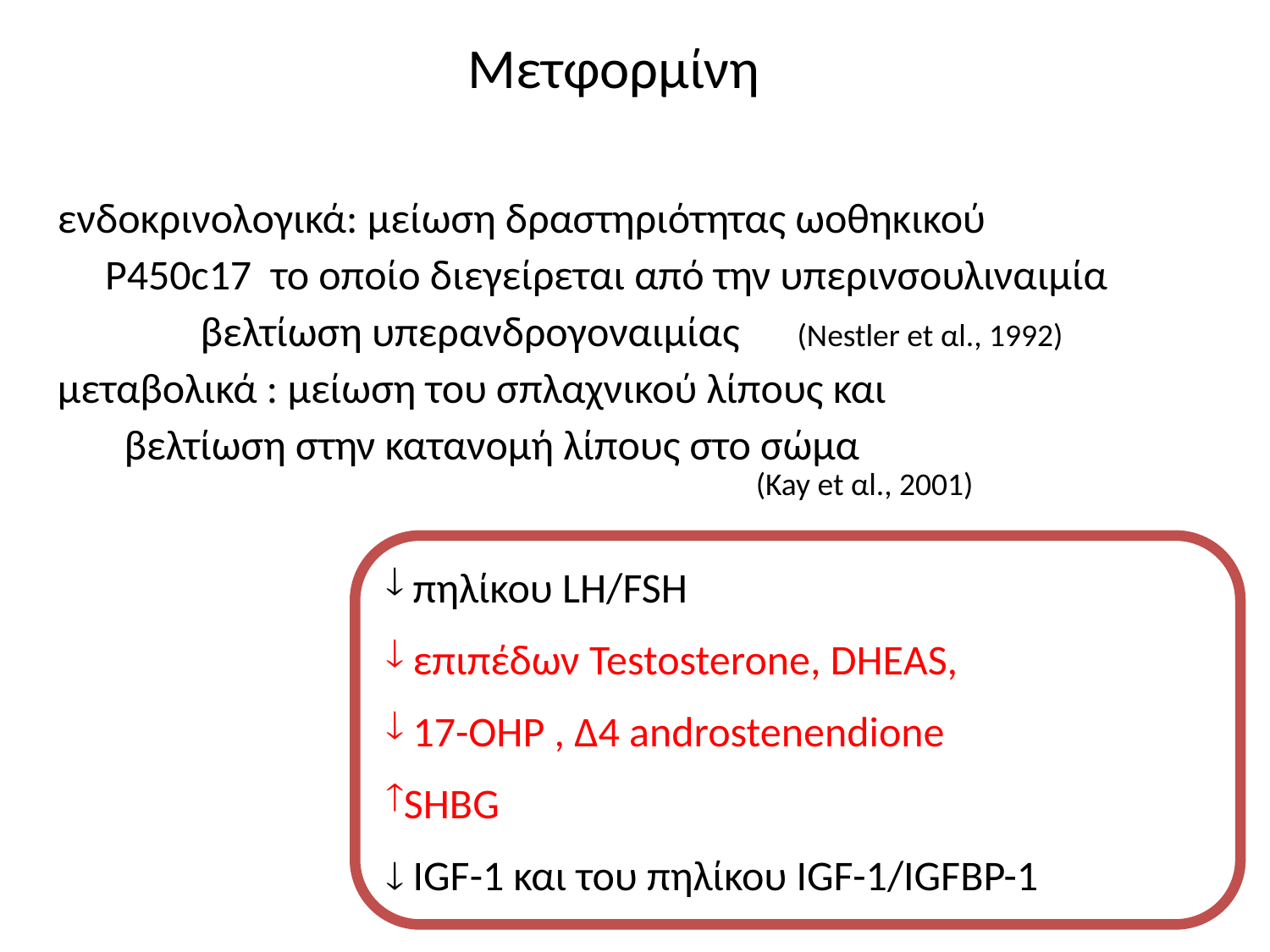

Μετφορμίνη

ενδοκρινολογικά: μείωση δραστηριότητας ωοθηκικού
     P450c17  το οποίο διεγείρεται από την υπερινσουλιναιμία
               βελτίωση υπερανδρογοναιμίας        (Nestler et αl., 1992)
μεταβολικά : μείωση του σπλαχνικού λίπους και
       βελτίωση στην κατανομή λίπους στο σώμα				                                                            (Kay et αl., 2001)
 πηλίκου LH/FSH
 επιπέδων Testosterone, DHEAS,
 17-OHP , Δ4 androstenendione
SHBG
↓ IGF-1 και του πηλίκου IGF-1/IGFBP-1